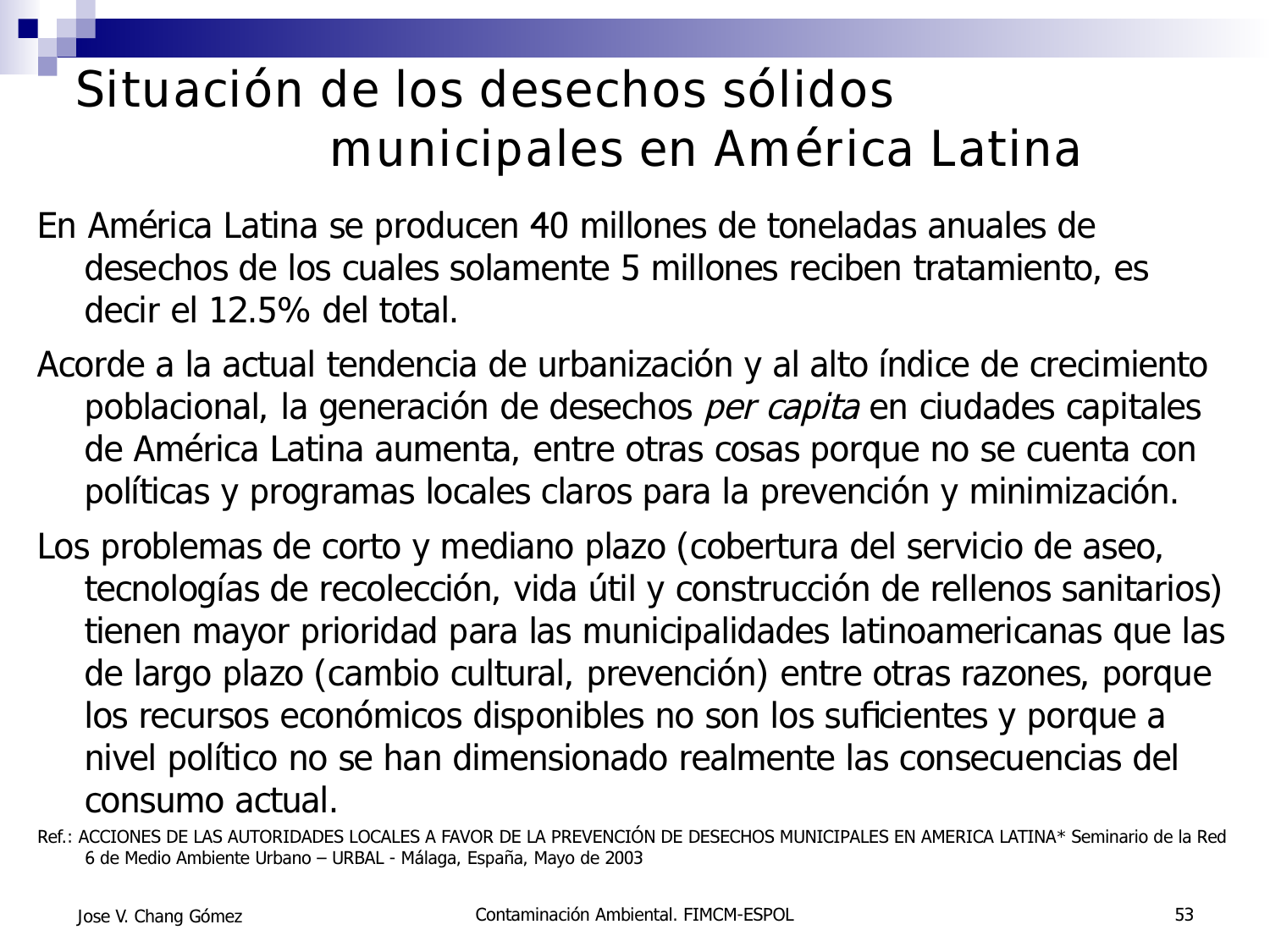

# Situación de los desechos sólidos 				municipales en América Latina
En América Latina se producen 40 millones de toneladas anuales de desechos de los cuales solamente 5 millones reciben tratamiento, es decir el 12.5% del total.
Acorde a la actual tendencia de urbanización y al alto índice de crecimiento poblacional, la generación de desechos per capita en ciudades capitales de América Latina aumenta, entre otras cosas porque no se cuenta con políticas y programas locales claros para la prevención y minimización.
Los problemas de corto y mediano plazo (cobertura del servicio de aseo, tecnologías de recolección, vida útil y construcción de rellenos sanitarios) tienen mayor prioridad para las municipalidades latinoamericanas que las de largo plazo (cambio cultural, prevención) entre otras razones, porque los recursos económicos disponibles no son los suficientes y porque a nivel político no se han dimensionado realmente las consecuencias del consumo actual.
Ref.: ACCIONES DE LAS AUTORIDADES LOCALES A FAVOR DE LA PREVENCIÓN DE DESECHOS MUNICIPALES EN AMERICA LATINA* Seminario de la Red 6 de Medio Ambiente Urbano – URBAL - Málaga, España, Mayo de 2003
Jose V. Chang Gómez
Contaminación Ambiental. FIMCM-ESPOL
53